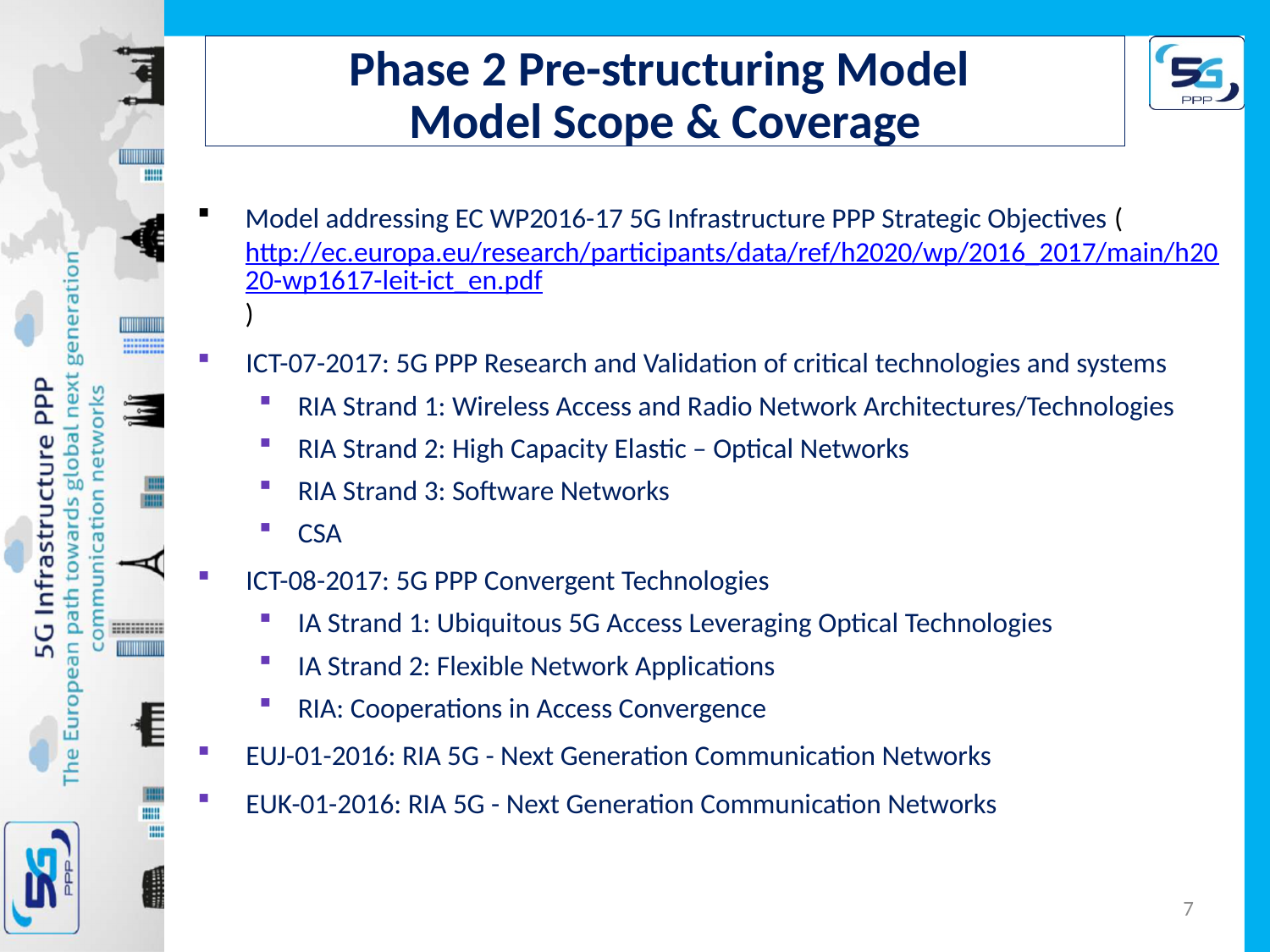

# Phase 2 Pre-structuring Model Model Scope & Coverage
Model addressing EC WP2016-17 5G Infrastructure PPP Strategic Objectives (http://ec.europa.eu/research/participants/data/ref/h2020/wp/2016_2017/main/h2020-wp1617-leit-ict_en.pdf)
ICT-07-2017: 5G PPP Research and Validation of critical technologies and systems
RIA Strand 1: Wireless Access and Radio Network Architectures/Technologies
RIA Strand 2: High Capacity Elastic – Optical Networks
RIA Strand 3: Software Networks
CSA
ICT-08-2017: 5G PPP Convergent Technologies
IA Strand 1: Ubiquitous 5G Access Leveraging Optical Technologies
IA Strand 2: Flexible Network Applications
RIA: Cooperations in Access Convergence
EUJ-01-2016: RIA 5G - Next Generation Communication Networks
EUK-01-2016: RIA 5G - Next Generation Communication Networks
7